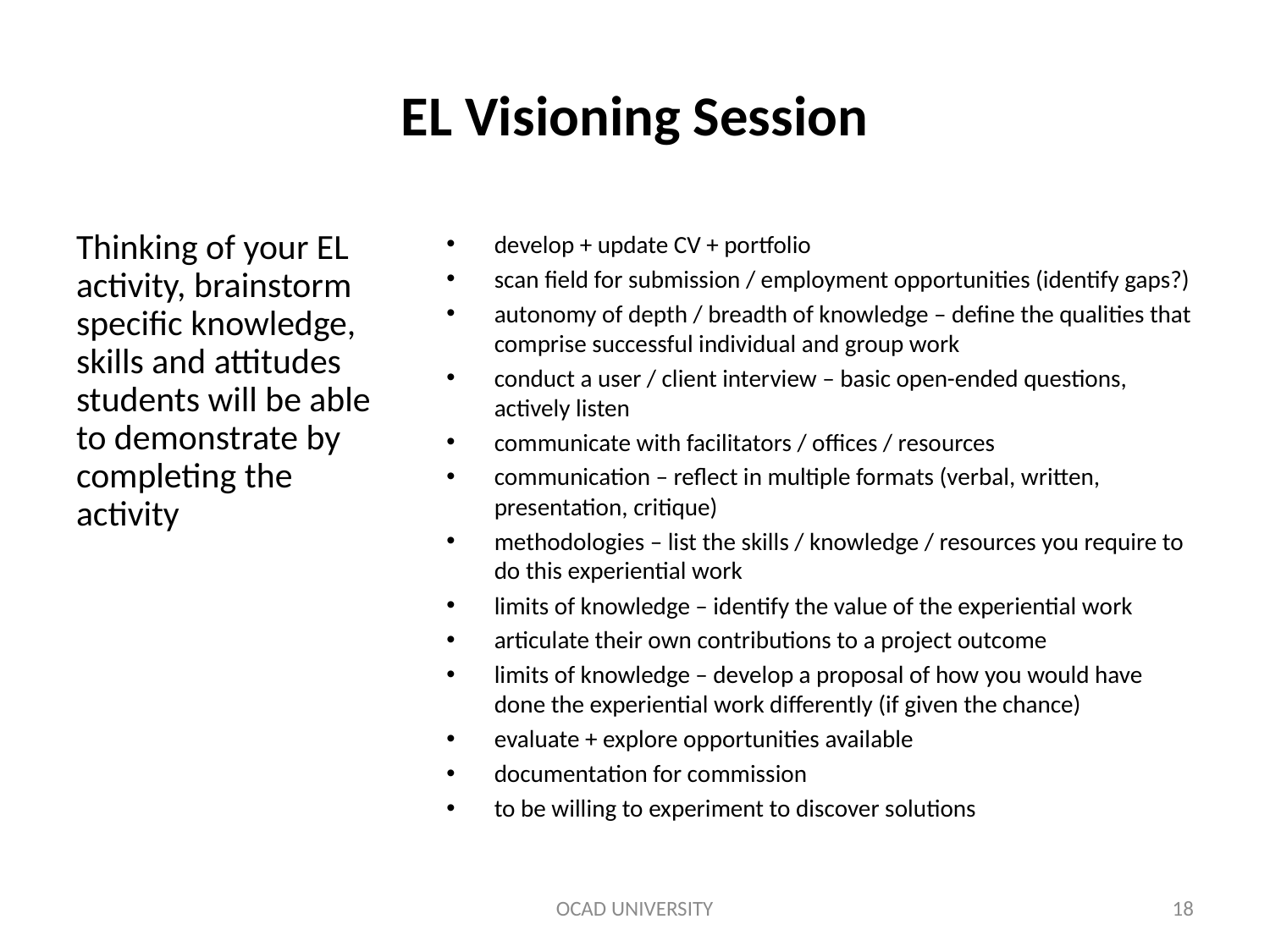

# EL Visioning Session
Thinking of your EL activity, brainstorm specific knowledge, skills and attitudes students will be able to demonstrate by completing the activity

develop + update CV + portfolio
scan field for submission / employment opportunities (identify gaps?)
autonomy of depth / breadth of knowledge – define the qualities that comprise successful individual and group work
conduct a user / client interview – basic open-ended questions, actively listen
communicate with facilitators / offices / resources
communication – reflect in multiple formats (verbal, written, presentation, critique)
methodologies – list the skills / knowledge / resources you require to do this experiential work
limits of knowledge – identify the value of the experiential work
articulate their own contributions to a project outcome
limits of knowledge – develop a proposal of how you would have done the experiential work differently (if given the chance)
evaluate + explore opportunities available
documentation for commission
to be willing to experiment to discover solutions
OCAD UNIVERSITY
18